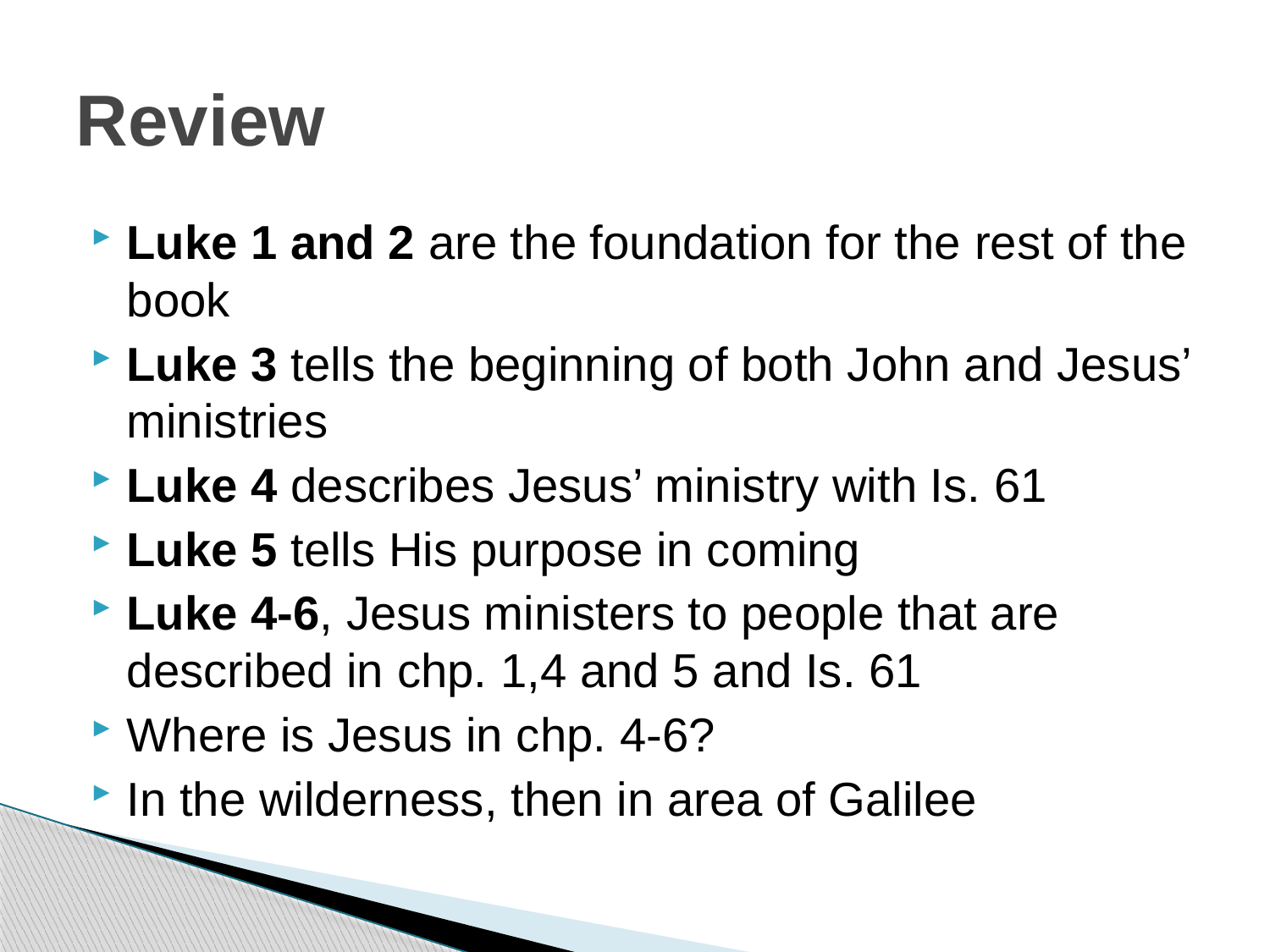

# Review
Luke 1 and 2 are the foundation for the rest of the book
Luke 3 tells the beginning of both John and Jesus’ ministries
Luke 4 describes Jesus’ ministry with Is. 61
Luke 5 tells His purpose in coming
Luke 4-6, Jesus ministers to people that are described in chp. 1,4 and 5 and Is. 61
Where is Jesus in chp. 4-6?
In the wilderness, then in area of Galilee